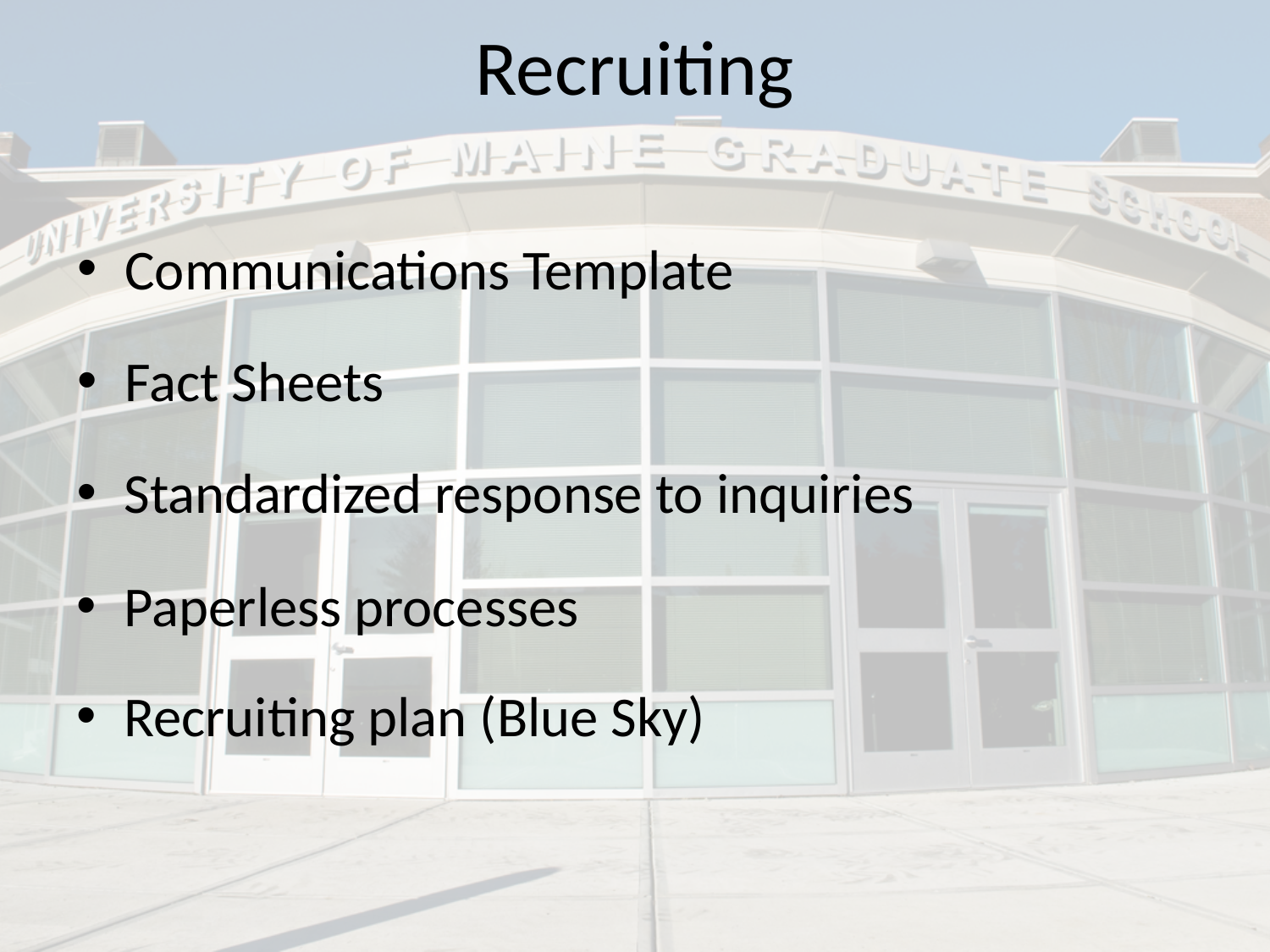

# Recruiting
Communications Template
Fact Sheets
Standardized response to inquiries
Paperless processes
Recruiting plan (Blue Sky)